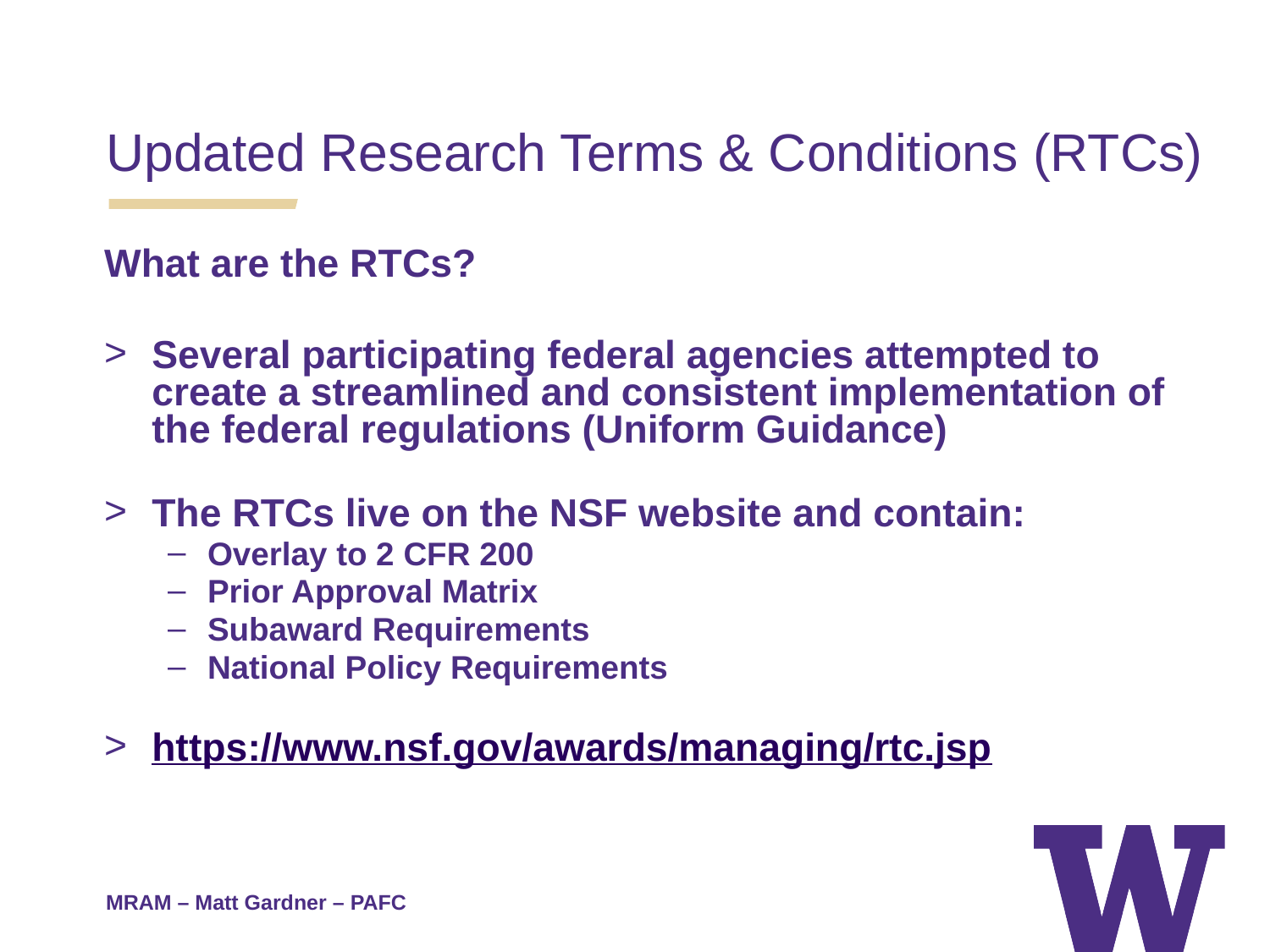

Updated Research Terms & Conditions (RTCs)
What are the RTCs?

Several participating federal agencies attempted to create a streamlined and consistent implementation of the federal regulations (Uniform Guidance)

The RTCs live on the NSF website and contain:
Overlay to 2 CFR 200
Prior Approval Matrix
Subaward Requirements
National Policy Requirements

https://www.nsf.gov/awards/managing/rtc.jsp

MRAM – Matt Gardner – PAFC